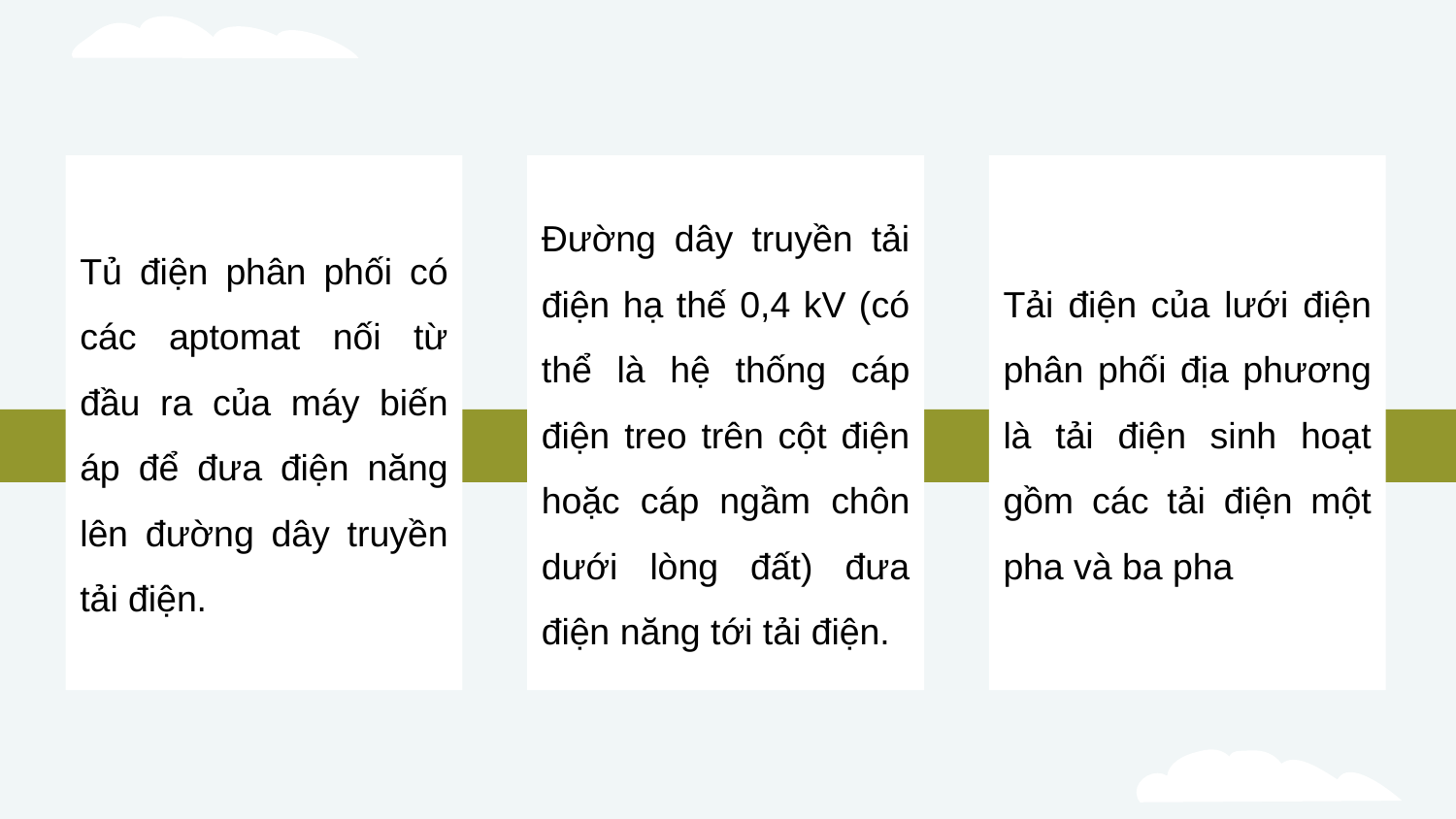

Tủ điện phân phối có các aptomat nối từ đầu ra của máy biến áp để đưa điện năng lên đường dây truyền tải điện.
Đường dây truyền tải điện hạ thế 0,4 kV (có thể là hệ thống cáp điện treo trên cột điện hoặc cáp ngầm chôn dưới lòng đất) đưa điện năng tới tải điện.
Tải điện của lưới điện phân phối địa phương là tải điện sinh hoạt gồm các tải điện một pha và ba pha